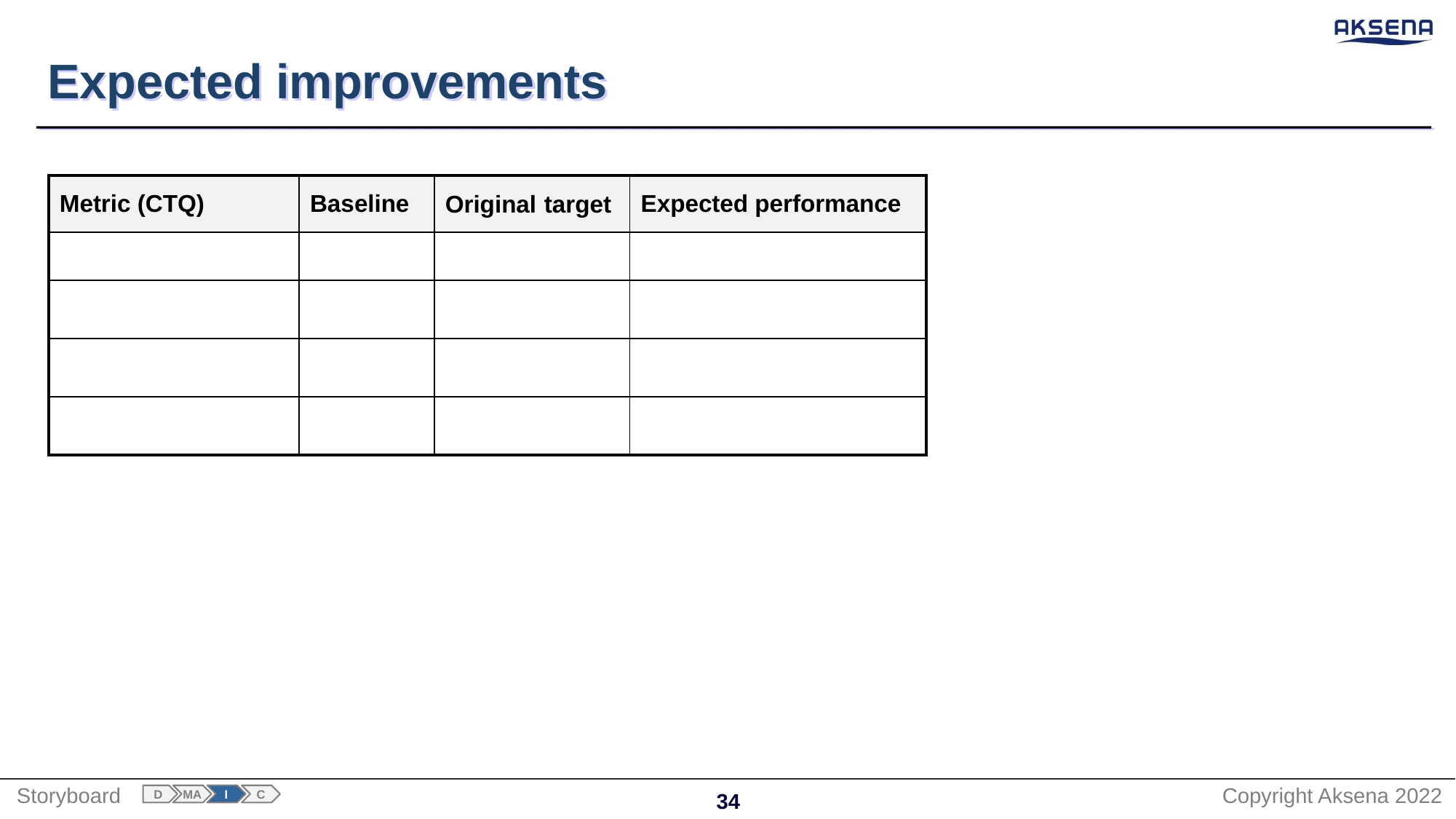

# Expected improvements
| Metric (CTQ) | Baseline | Original target | Expected performance |
| --- | --- | --- | --- |
|  |  |  |  |
|  |  |  |  |
|  |  |  |  |
|  |  |  |  |
I
D
MA
C